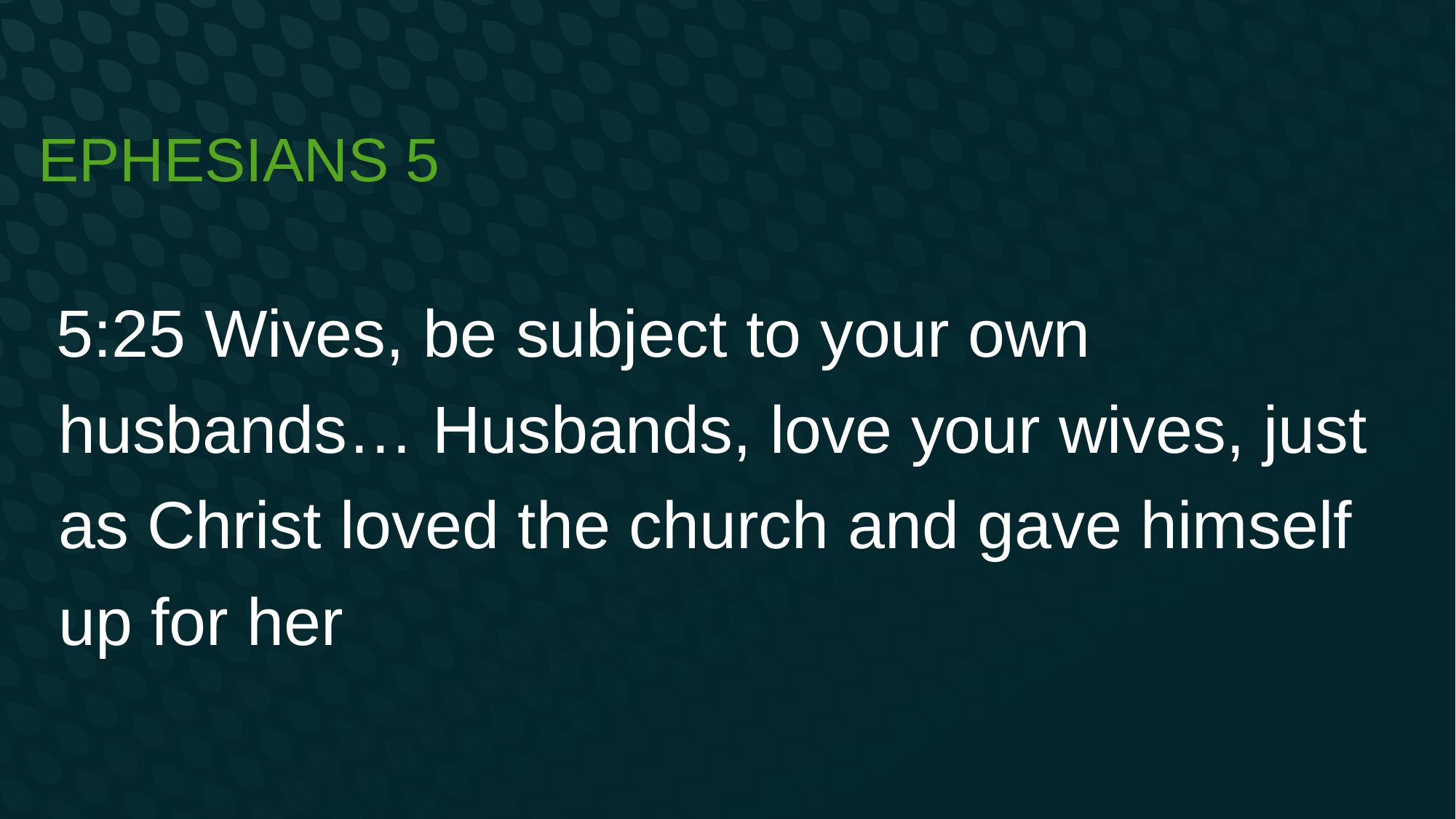

# Ephesians 5
 5:25 Wives, be subject to your own husbands… Husbands, love your wives, just as Christ loved the church and gave himself up for her